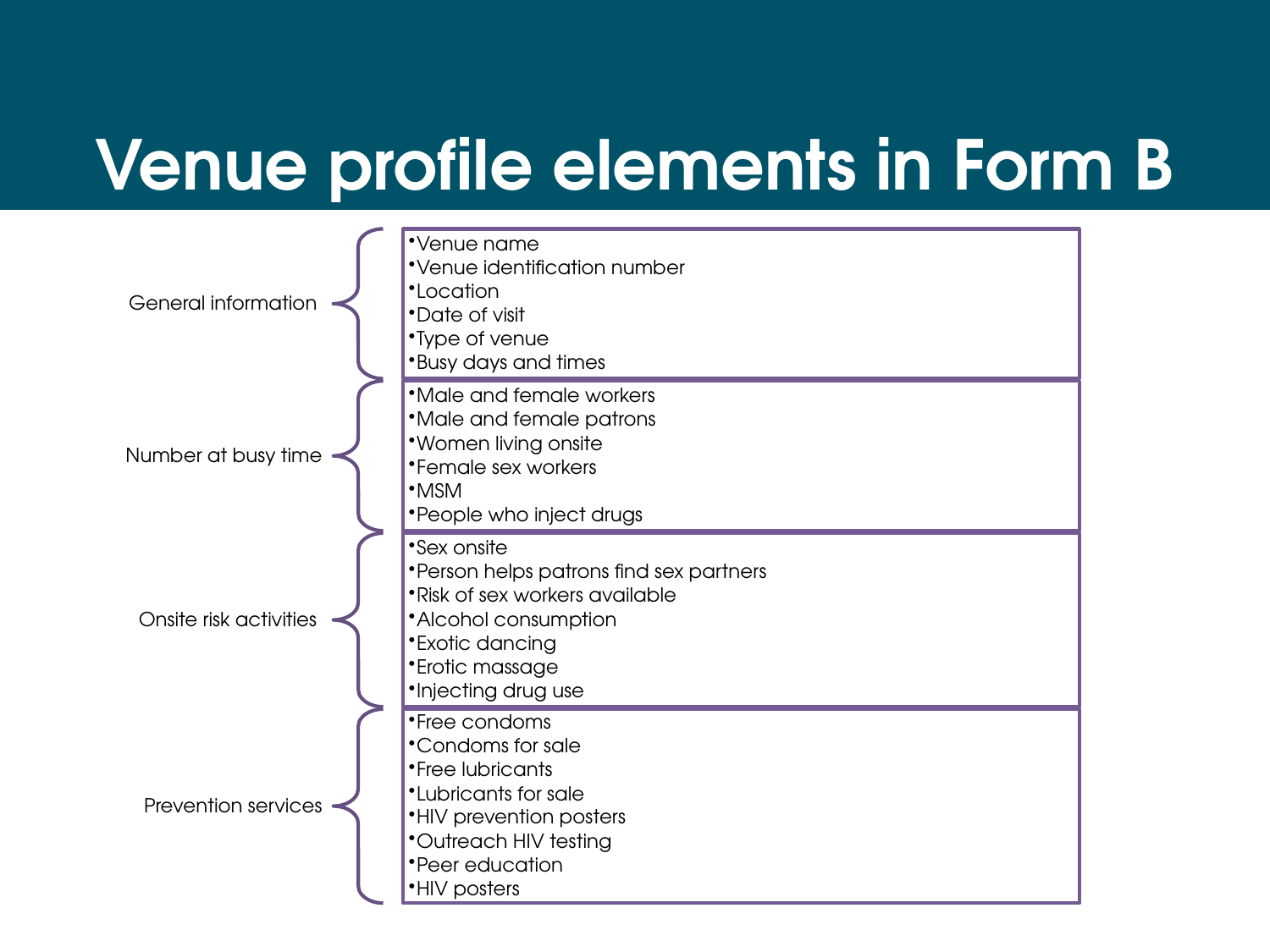

# Venue profile elements in Form B
General information
Venue name
Venue identification number
Location
Date of visit
Type of venue
Busy days and times
Number at busy time
Male and female workers
Male and female patrons
Women living onsite
Female sex workers
MSM
People who inject drugs
Onsite risk activities
Sex onsite
Person helps patrons find sex partners
Risk of sex workers available
Alcohol consumption
Exotic dancing
Erotic massage
Injecting drug use
Prevention services
Free condoms
Condoms for sale
Free lubricants
Lubricants for sale
HIV prevention posters
Outreach HIV testing
Peer education
HIV posters